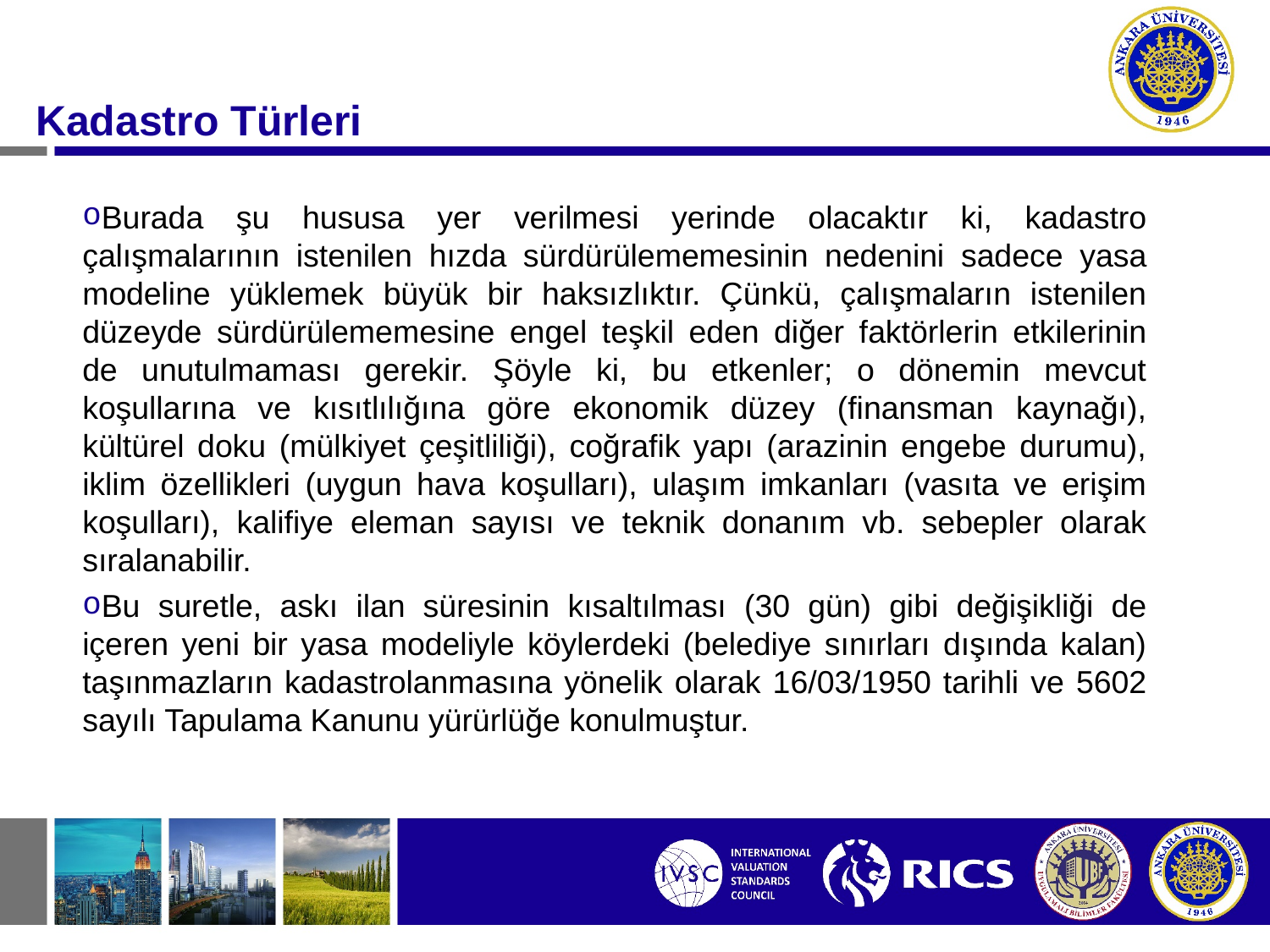

#
Kadastro Türleri
Burada şu hususa yer verilmesi yerinde olacaktır ki, kadastro çalışmalarının istenilen hızda sürdürülememesinin nedenini sadece yasa modeline yüklemek büyük bir haksızlıktır. Çünkü, çalışmaların istenilen düzeyde sürdürülememesine engel teşkil eden diğer faktörlerin etkilerinin de unutulmaması gerekir. Şöyle ki, bu etkenler; o dönemin mevcut koşullarına ve kısıtlılığına göre ekonomik düzey (finansman kaynağı), kültürel doku (mülkiyet çeşitliliği), coğrafik yapı (arazinin engebe durumu), iklim özellikleri (uygun hava koşulları), ulaşım imkanları (vasıta ve erişim koşulları), kalifiye eleman sayısı ve teknik donanım vb. sebepler olarak sıralanabilir.
Bu suretle, askı ilan süresinin kısaltılması (30 gün) gibi değişikliği de içeren yeni bir yasa modeliyle köylerdeki (belediye sınırları dışında kalan) taşınmazların kadastrolanmasına yönelik olarak 16/03/1950 tarihli ve 5602 sayılı Tapulama Kanunu yürürlüğe konulmuştur.